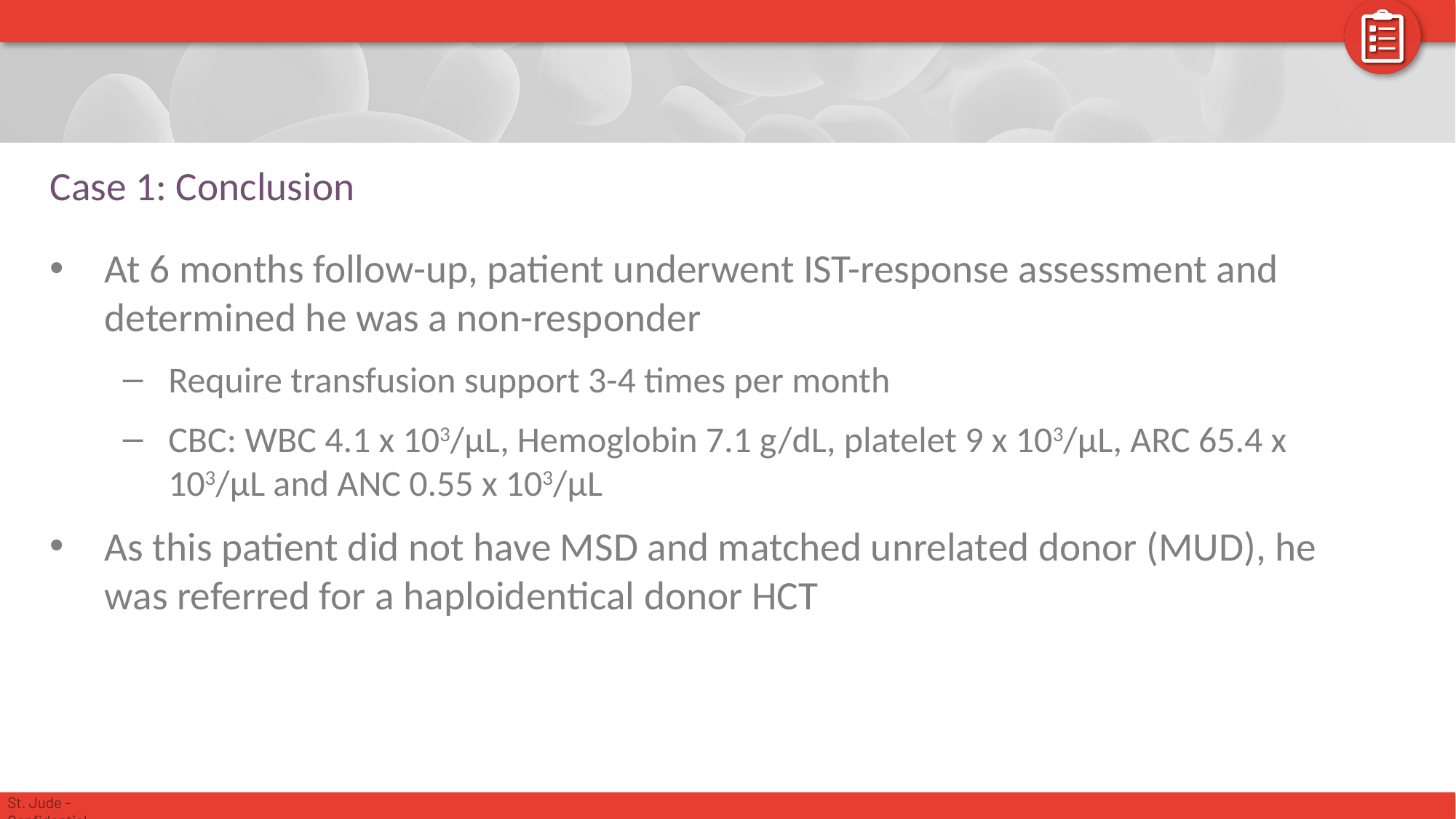

# Case 1: Conclusion
At 6 months follow-up, patient underwent IST-response assessment and determined he was a non-responder
Require transfusion support 3-4 times per month
CBC: WBC 4.1 x 103/μL, Hemoglobin 7.1 g/dL, platelet 9 x 103/μL, ARC 65.4 x 103/μL and ANC 0.55 x 103/μL
As this patient did not have MSD and matched unrelated donor (MUD), he was referred for a haploidentical donor HCT